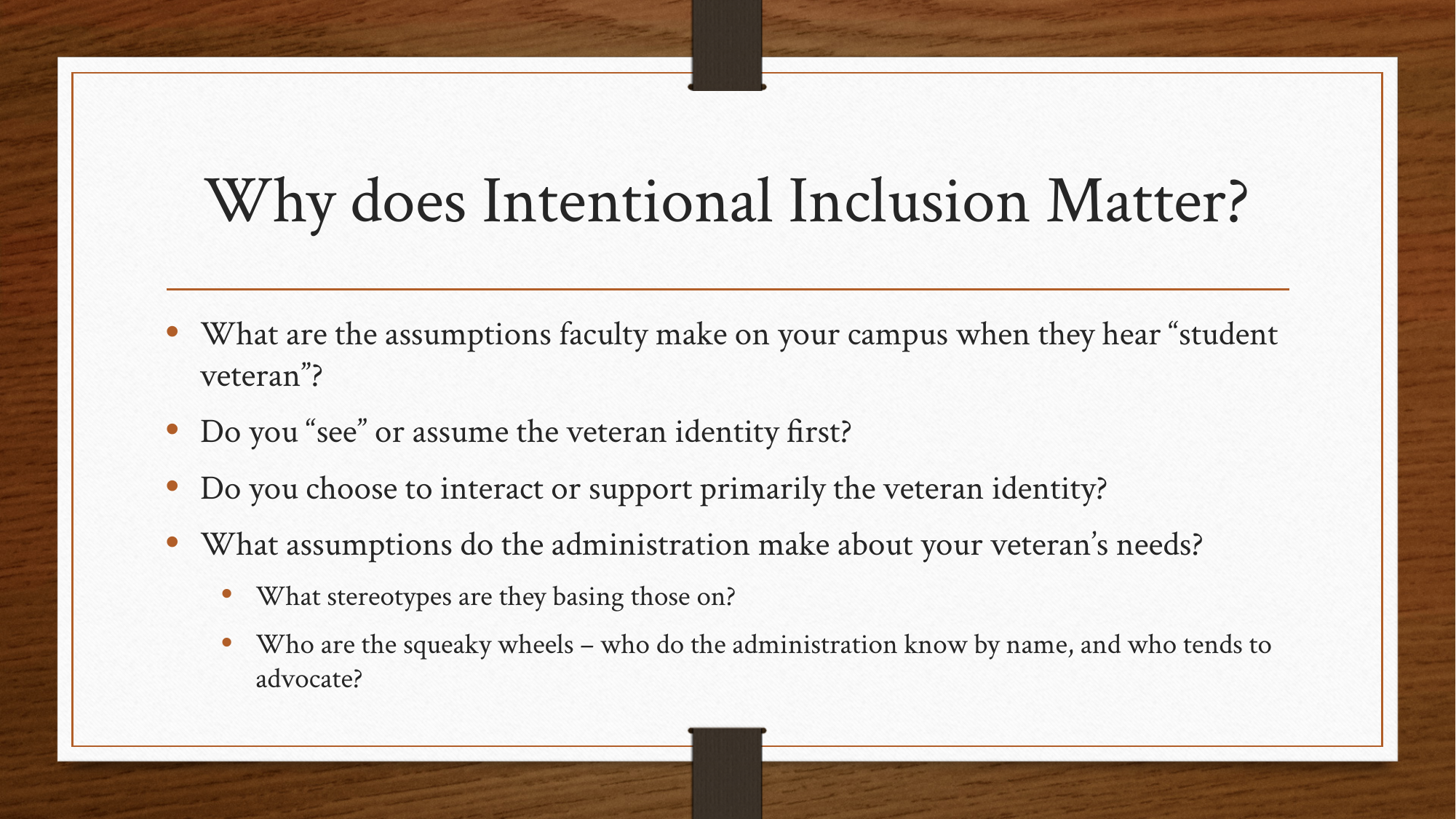

# Why does Intentional Inclusion Matter?
What are the assumptions faculty make on your campus when they hear “student veteran”?
Do you “see” or assume the veteran identity first?
Do you choose to interact or support primarily the veteran identity?
What assumptions do the administration make about your veteran’s needs?
What stereotypes are they basing those on?
Who are the squeaky wheels – who do the administration know by name, and who tends to advocate?